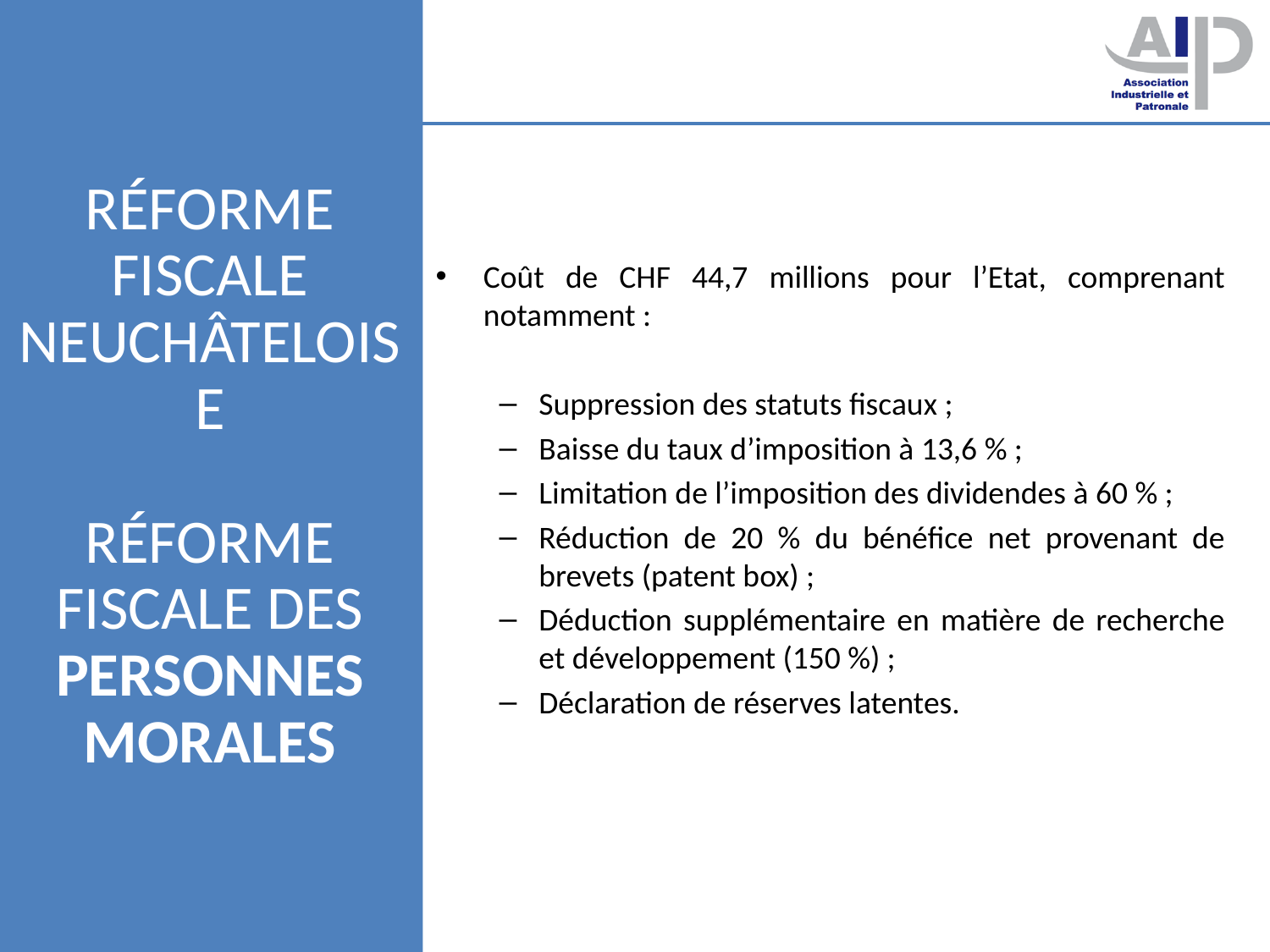

# Réforme fiscale neuchâteloise Réforme fiscale des personnes morales

Coût de CHF 44,7 millions pour l’Etat, comprenant notamment :

Suppression des statuts fiscaux ;
Baisse du taux d’imposition à 13,6 % ;
Limitation de l’imposition des dividendes à 60 % ;
Réduction de 20 % du bénéfice net provenant de brevets (patent box) ;
Déduction supplémentaire en matière de recherche et développement (150 %) ;
Déclaration de réserves latentes.